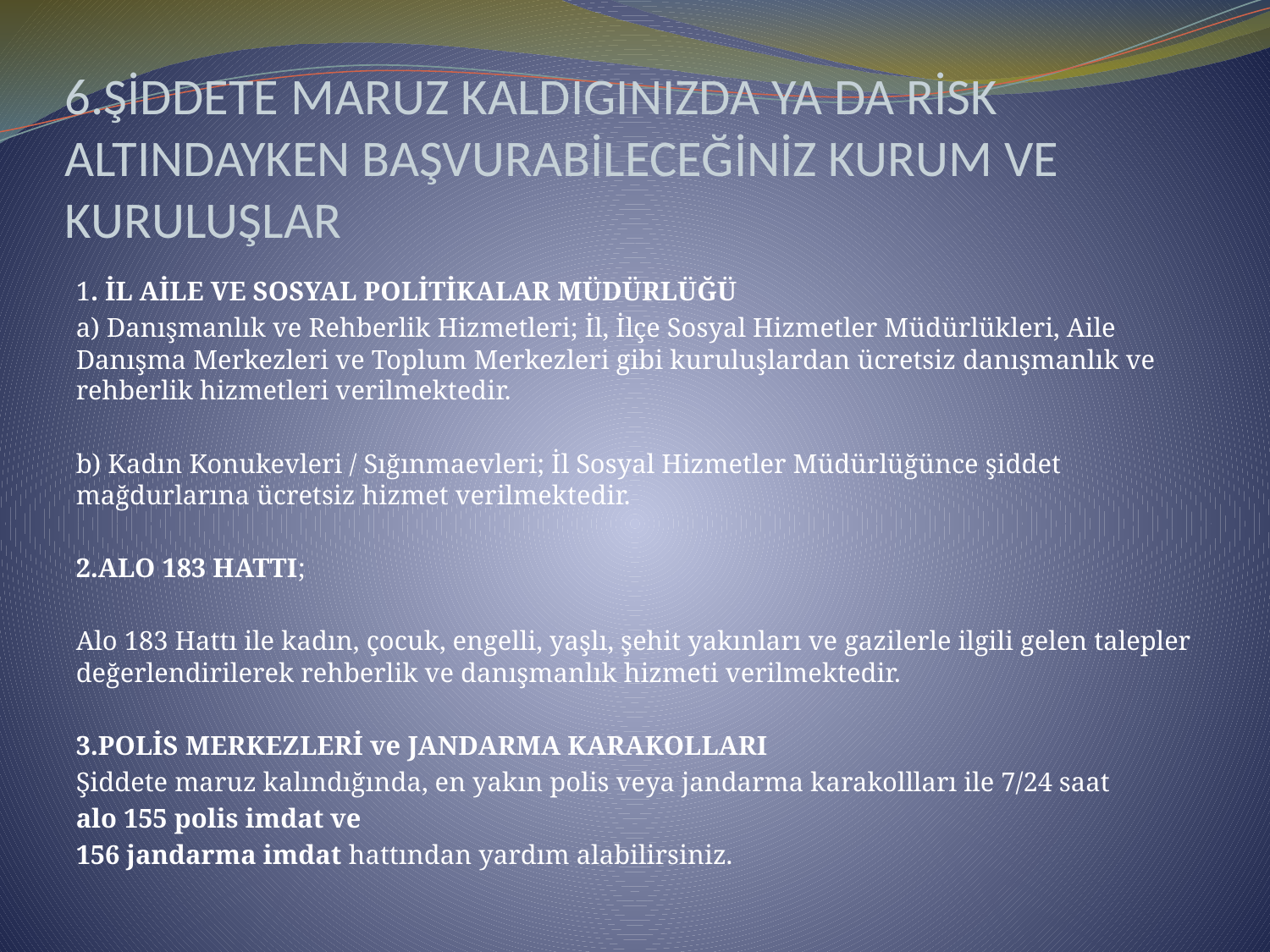

# 6.ŞİDDETE MARUZ KALDIGINIZDA YA DA RİSK ALTINDAYKEN BAŞVURABİLECEĞİNİZ KURUM VE KURULUŞLAR
1. İL AİLE VE SOSYAL POLİTİKALAR MÜDÜRLÜĞÜ
a) Danışmanlık ve Rehberlik Hizmetleri; İl, İlçe Sosyal Hizmetler Müdürlükleri, Aile Danışma Merkezleri ve Toplum Merkezleri gibi kuruluşlardan ücretsiz danışmanlık ve rehberlik hizmetleri verilmektedir.

b) Kadın Konukevleri / Sığınmaevleri; İl Sosyal Hizmetler Müdürlüğünce şiddet mağdurlarına ücretsiz hizmet verilmektedir.

2.ALO 183 HATTI;

Alo 183 Hattı ile kadın, çocuk, engelli, yaşlı, şehit yakınları ve gazilerle ilgili gelen talepler değerlendirilerek rehberlik ve danışmanlık hizmeti verilmektedir.

3.POLİS MERKEZLERİ ve JANDARMA KARAKOLLARI
Şiddete maruz kalındığında, en yakın polis veya jandarma karakollları ile 7/24 saat
alo 155 polis imdat ve
156 jandarma imdat hattından yardım alabilirsiniz.